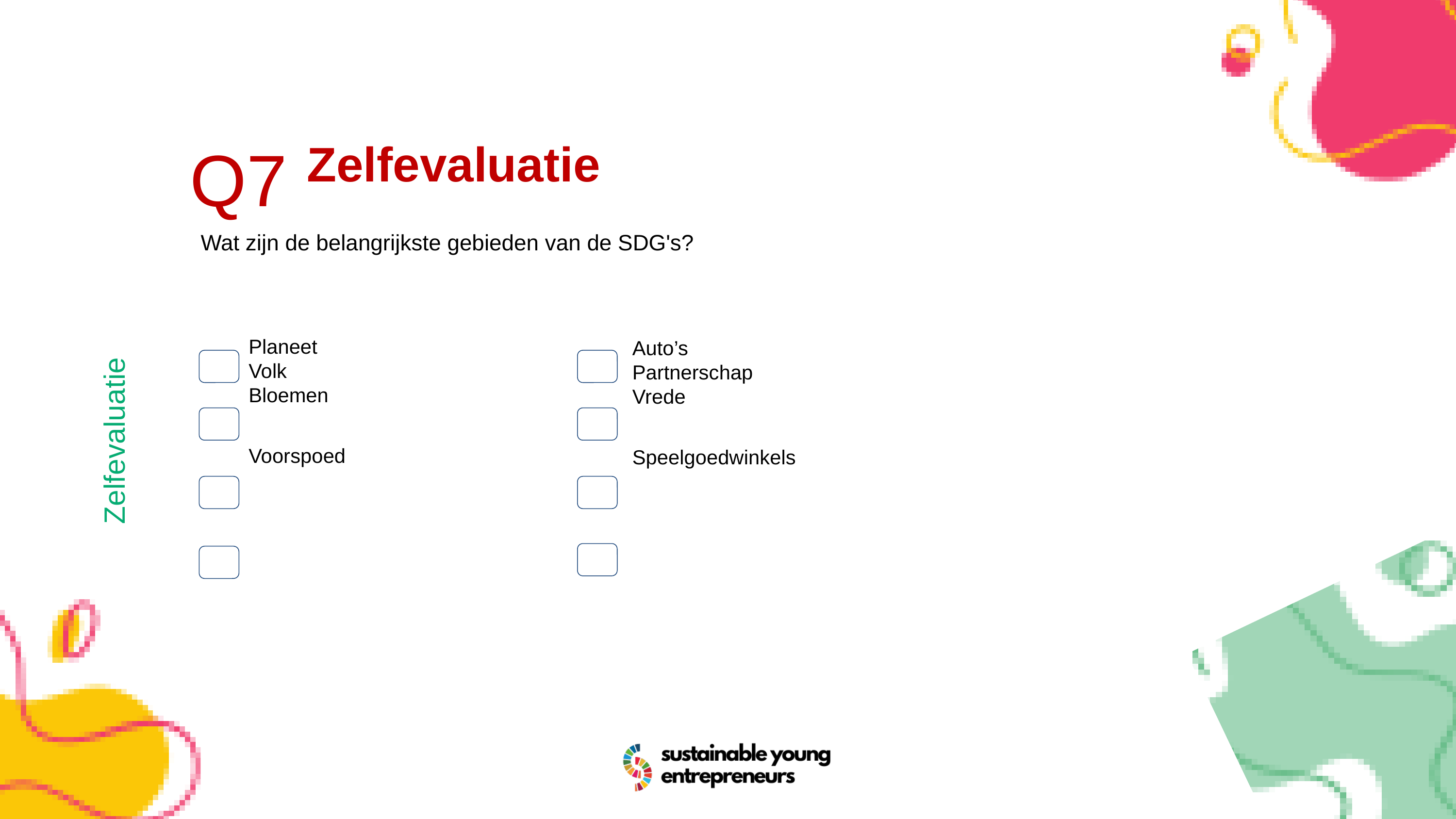

Q7
Zelfevaluatie
Wat zijn de belangrijkste gebieden van de SDG's?
Planeet
Volk
Bloemen
Voorspoed
Auto’s
Partnerschap
Vrede
Speelgoedwinkels

Zelfevaluatie